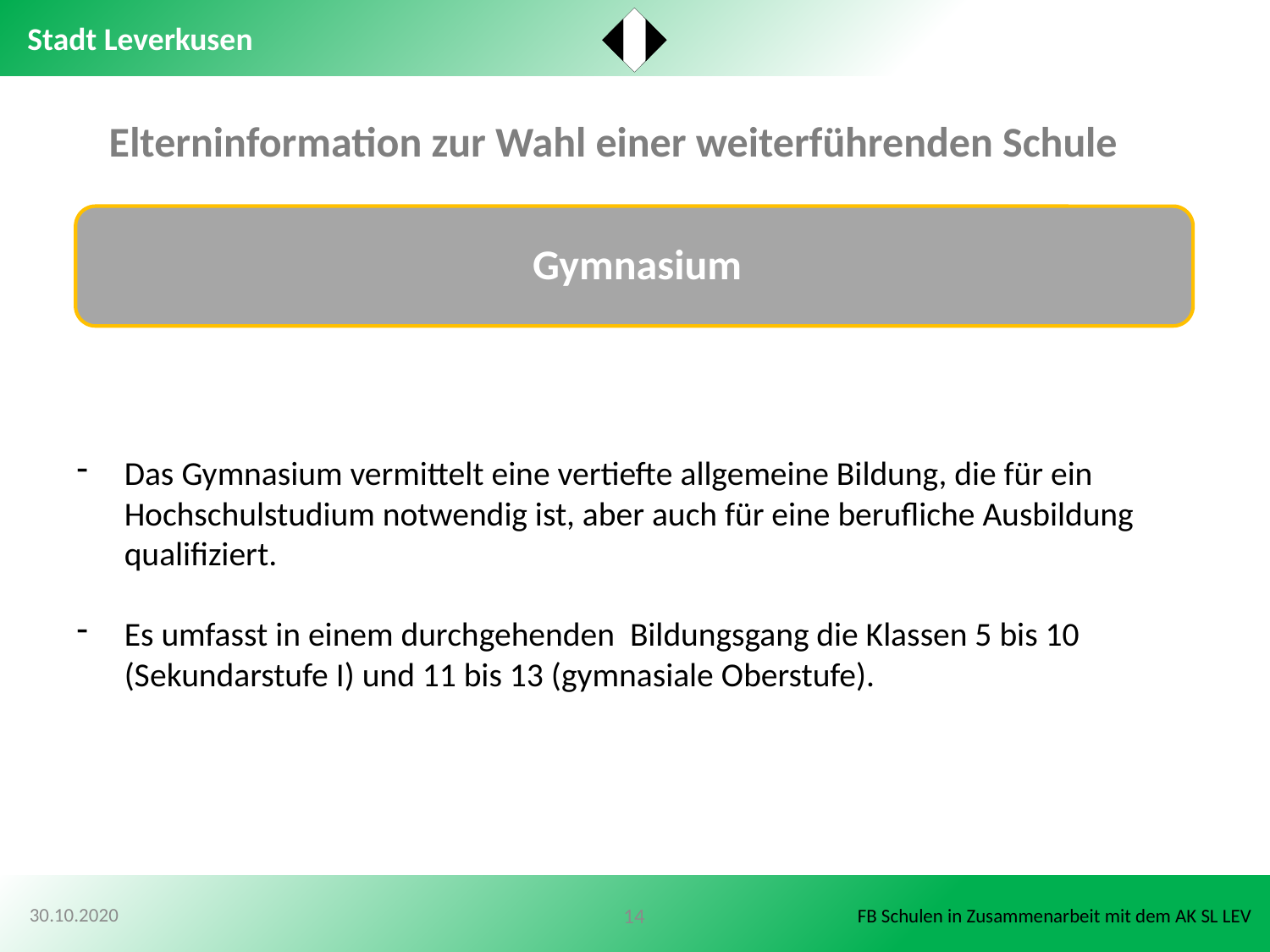

Elterninformation zur Wahl einer weiterführenden Schule

Gymnasium
Das Gymnasium vermittelt eine vertiefte allgemeine Bildung, die für ein Hochschulstudium notwendig ist, aber auch für eine berufliche Ausbildung qualifiziert.

Es umfasst in einem durchgehenden  Bildungsgang die Klassen 5 bis 10 (Sekundarstufe I) und 11 bis 13 (gymnasiale Oberstufe).
30.10.2020
14